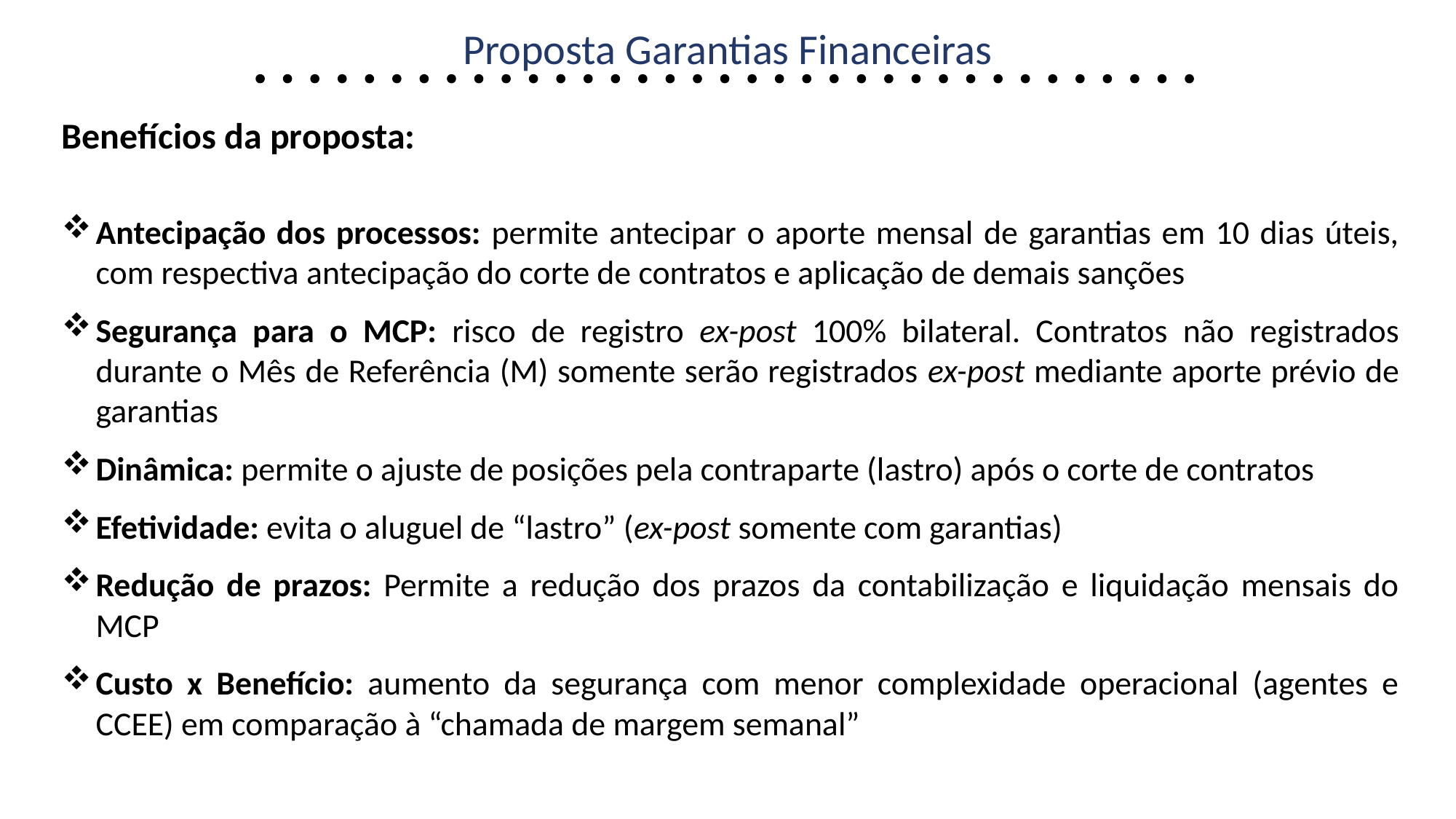

Proposta Garantias Financeiras

Benefícios da proposta:

Antecipação dos processos: permite antecipar o aporte mensal de garantias em 10 dias úteis, com respectiva antecipação do corte de contratos e aplicação de demais sanções
Segurança para o MCP: risco de registro ex-post 100% bilateral. Contratos não registrados durante o Mês de Referência (M) somente serão registrados ex-post mediante aporte prévio de garantias
Dinâmica: permite o ajuste de posições pela contraparte (lastro) após o corte de contratos
Efetividade: evita o aluguel de “lastro” (ex-post somente com garantias)
Redução de prazos: Permite a redução dos prazos da contabilização e liquidação mensais do MCP
Custo x Benefício: aumento da segurança com menor complexidade operacional (agentes e CCEE) em comparação à “chamada de margem semanal”